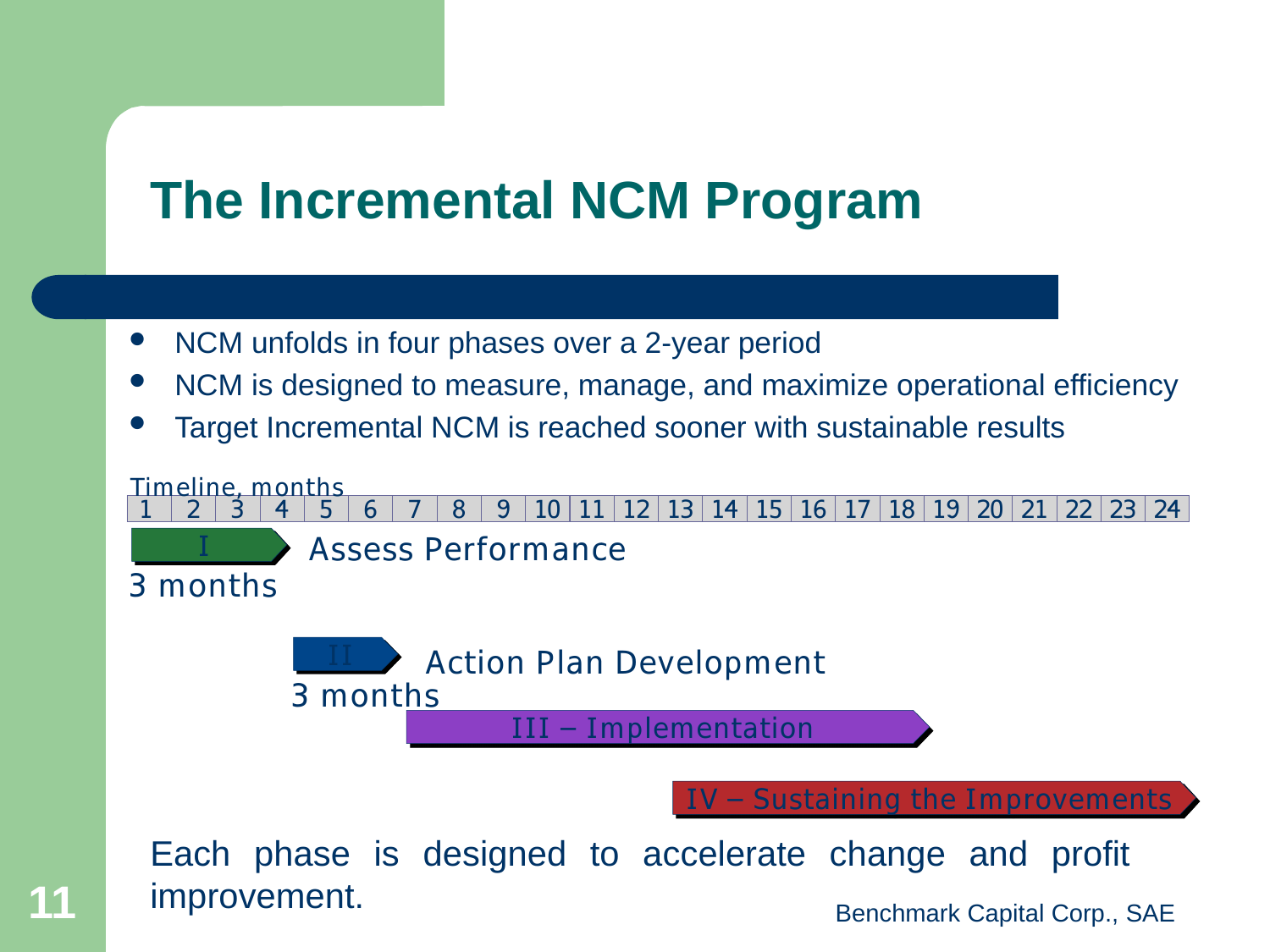

# The Incremental NCM Program
NCM unfolds in four phases over a 2-year period
NCM is designed to measure, manage, and maximize operational efficiency
Target Incremental NCM is reached sooner with sustainable results

Timeline, months
1
2
3
4
5
6
7
8
9
10
11
12
13
14
15
16
17
18
19
20
21
22
23
24
Assess Performance
I
3 months
Action Plan Development
II
3 months
III – Implementation
IV – Sustaining the Improvements
Each phase is designed to accelerate change and profit improvement.
11
Benchmark Capital Corp., SAE